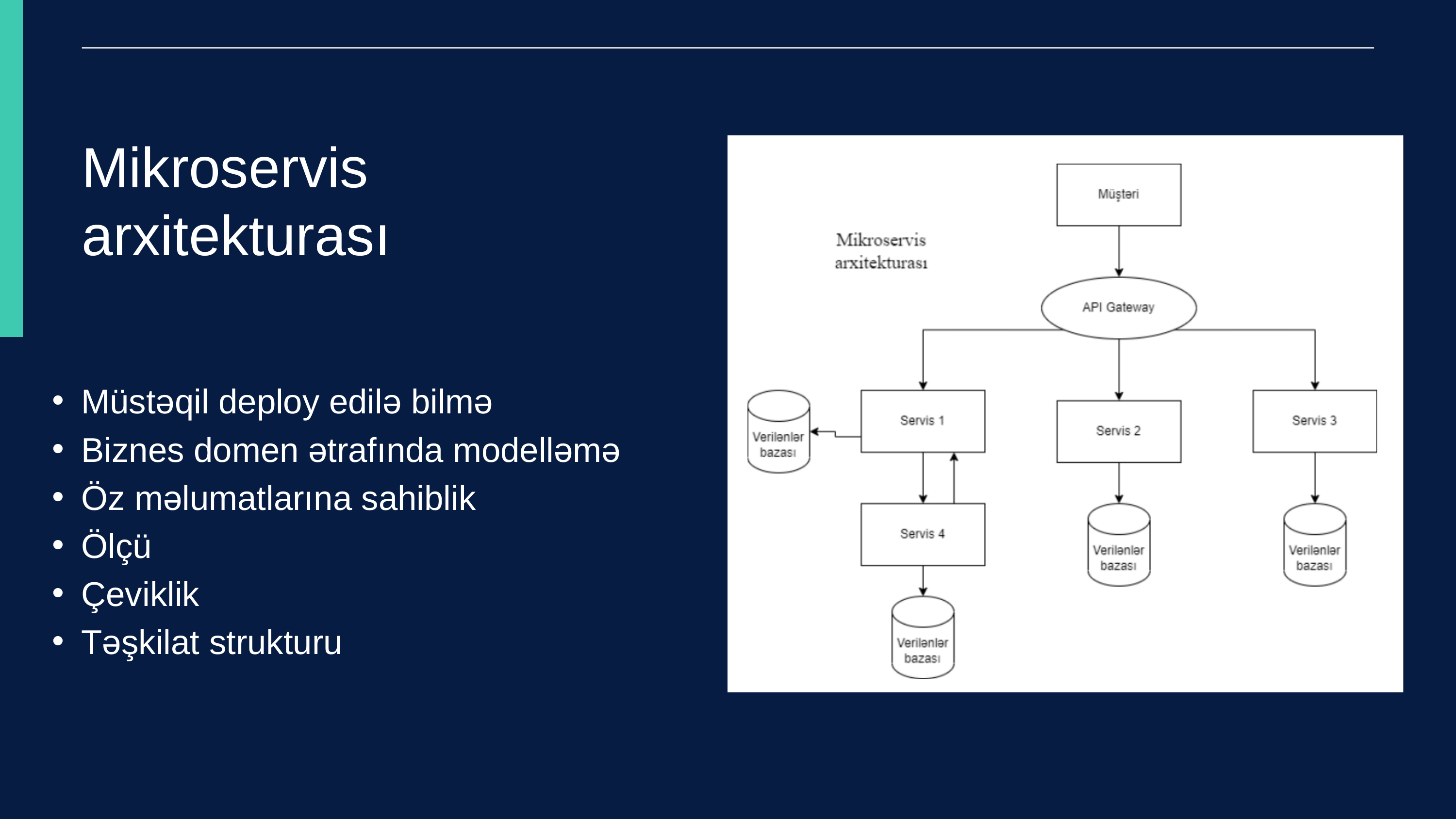

Mikroservis arxitekturası

Müstəqil deploy edilə bilmə
Biznes domen ətrafında modelləmə
Öz məlumatlarına sahiblik
Ölçü
Çeviklik
Təşkilat strukturu